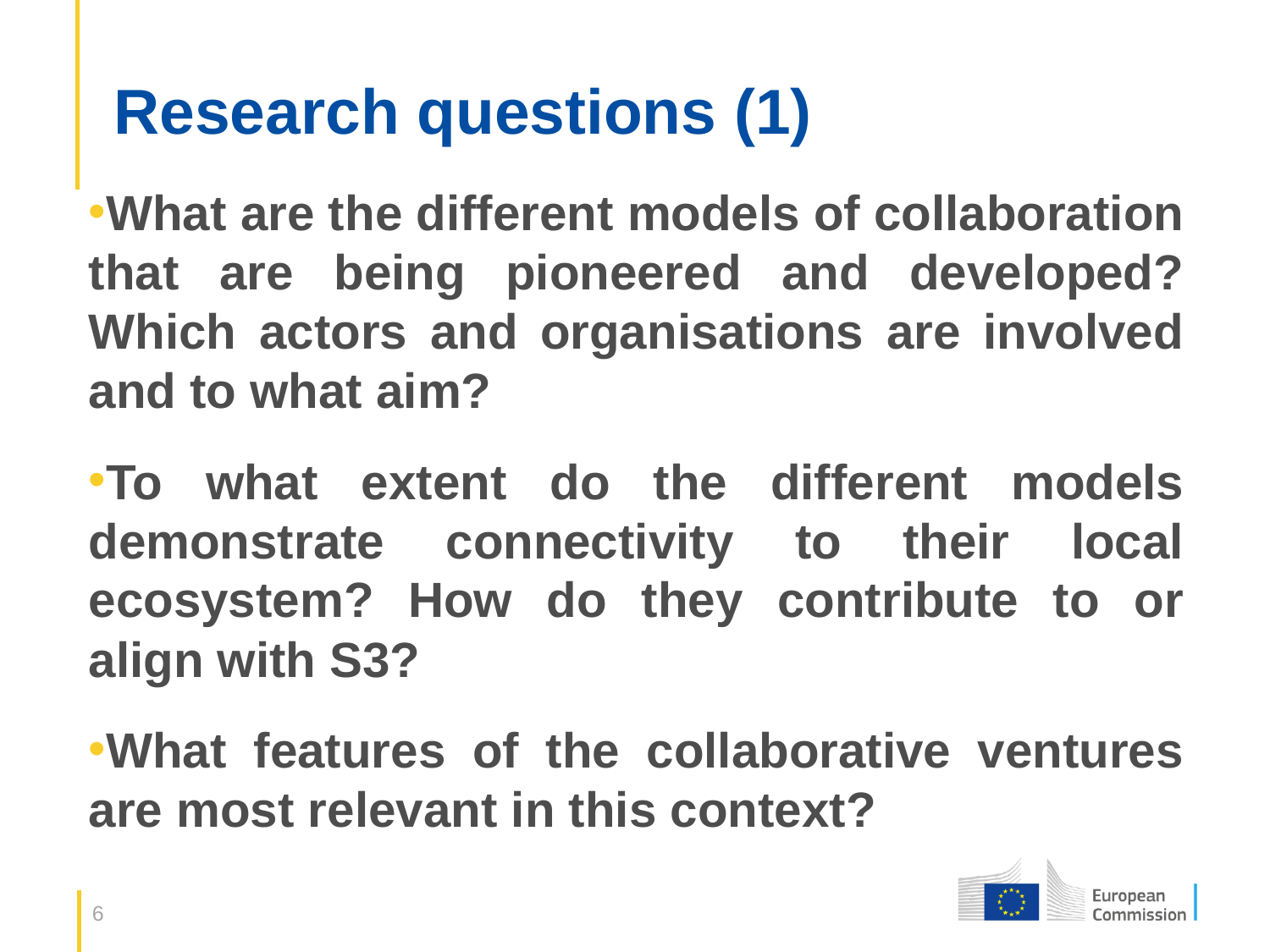

# Research questions (1)
What are the different models of collaboration that are being pioneered and developed? Which actors and organisations are involved and to what aim?
To what extent do the different models demonstrate connectivity to their local ecosystem? How do they contribute to or align with S3?
What features of the collaborative ventures are most relevant in this context?